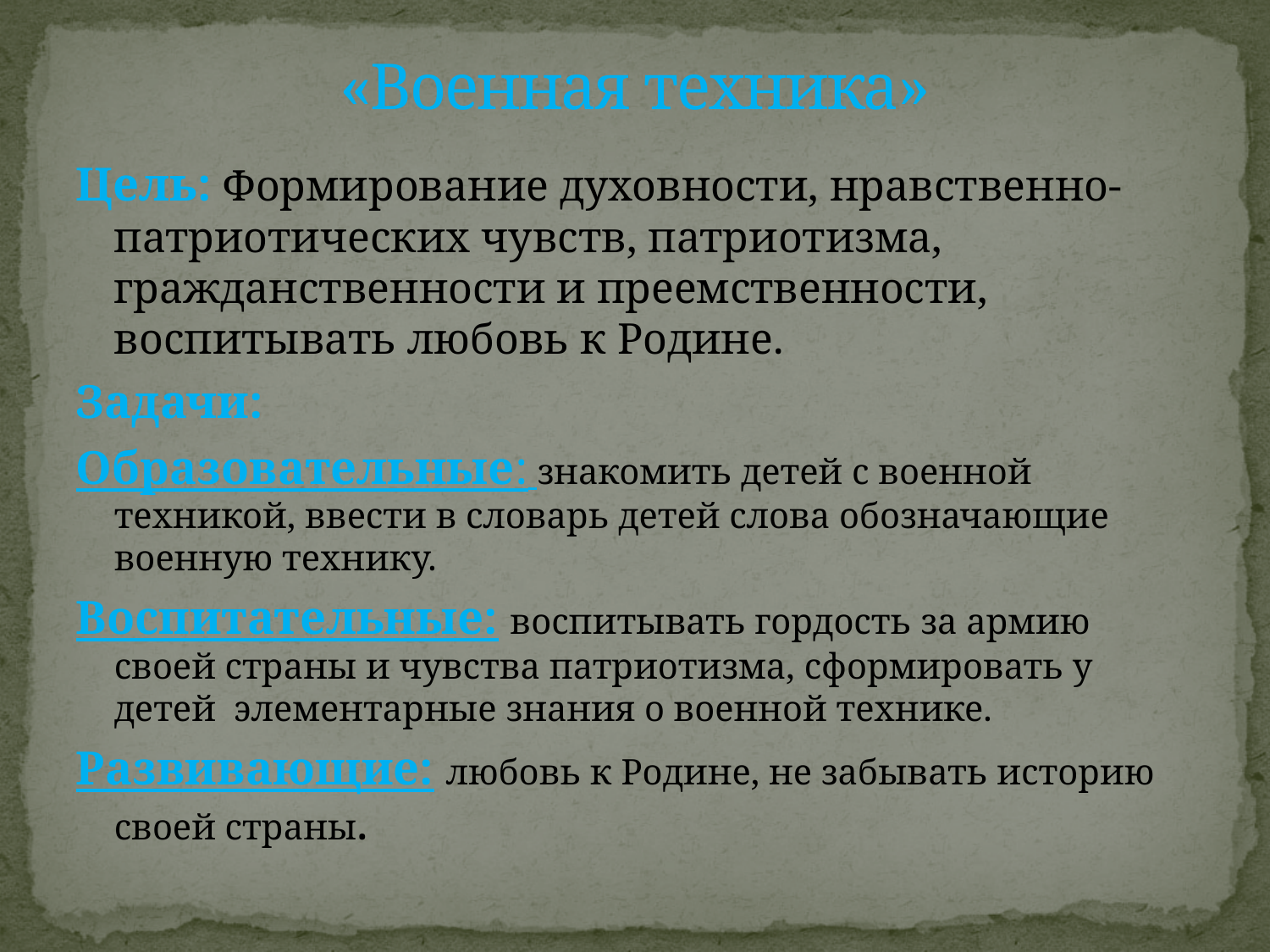

# «Военная техника»
Цель: Формирование духовности, нравственно-патриотических чувств, патриотизма, гражданственности и преемственности, воспитывать любовь к Родине.
Задачи:
Образовательные: знакомить детей с военной техникой, ввести в словарь детей слова обозначающие военную технику.
Воспитательные: воспитывать гордость за армию своей страны и чувства патриотизма, сформировать у детей  элементарные знания о военной технике.
Развивающие: любовь к Родине, не забывать историю своей страны.